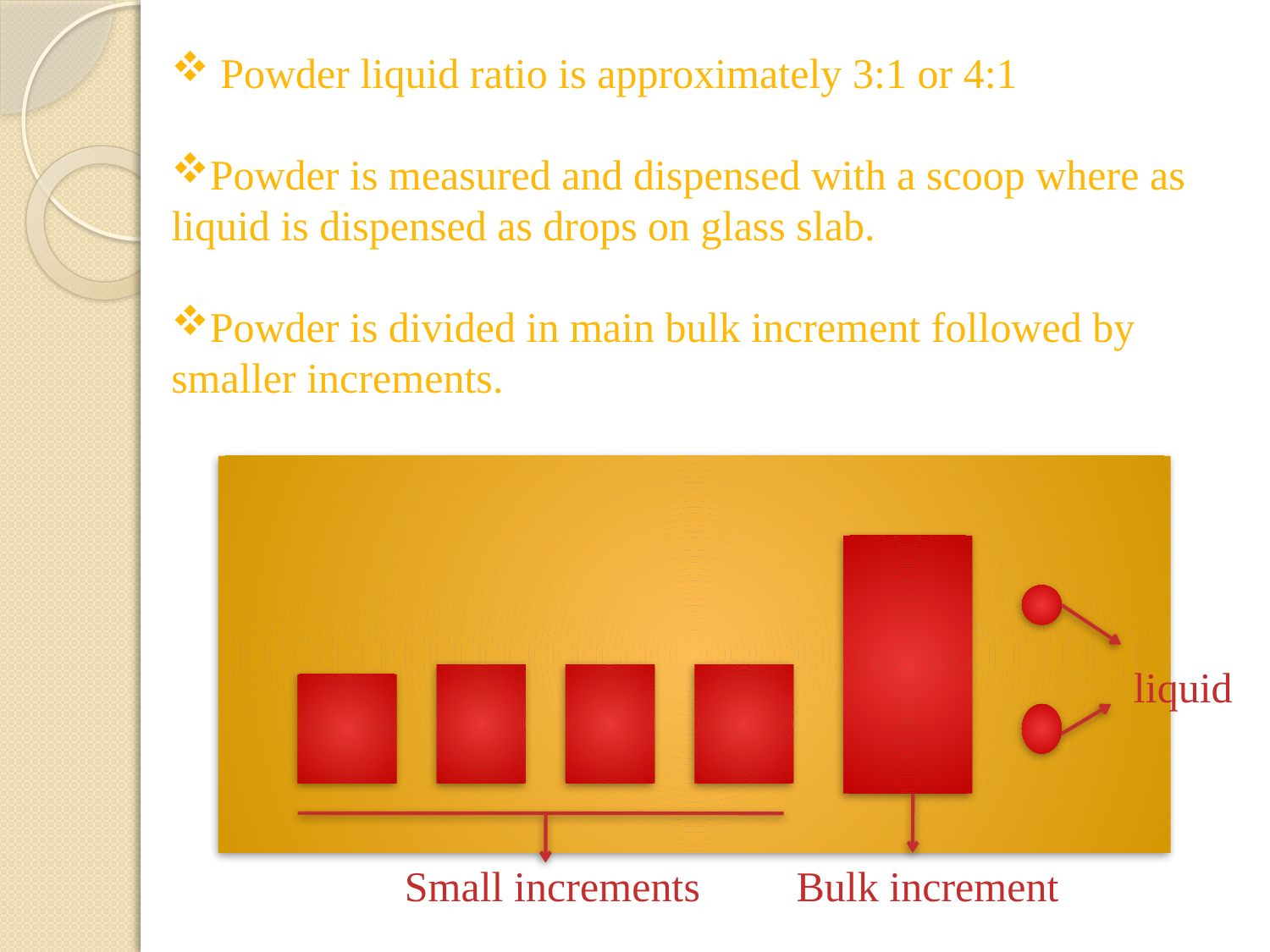

Powder liquid ratio is approximately 3:1 or 4:1

Powder is measured and dispensed with a scoop where as liquid is dispensed as drops on glass slab.

Powder is divided in main bulk increment followed by smaller increments.

liquid

        Small increments
Bulk increment